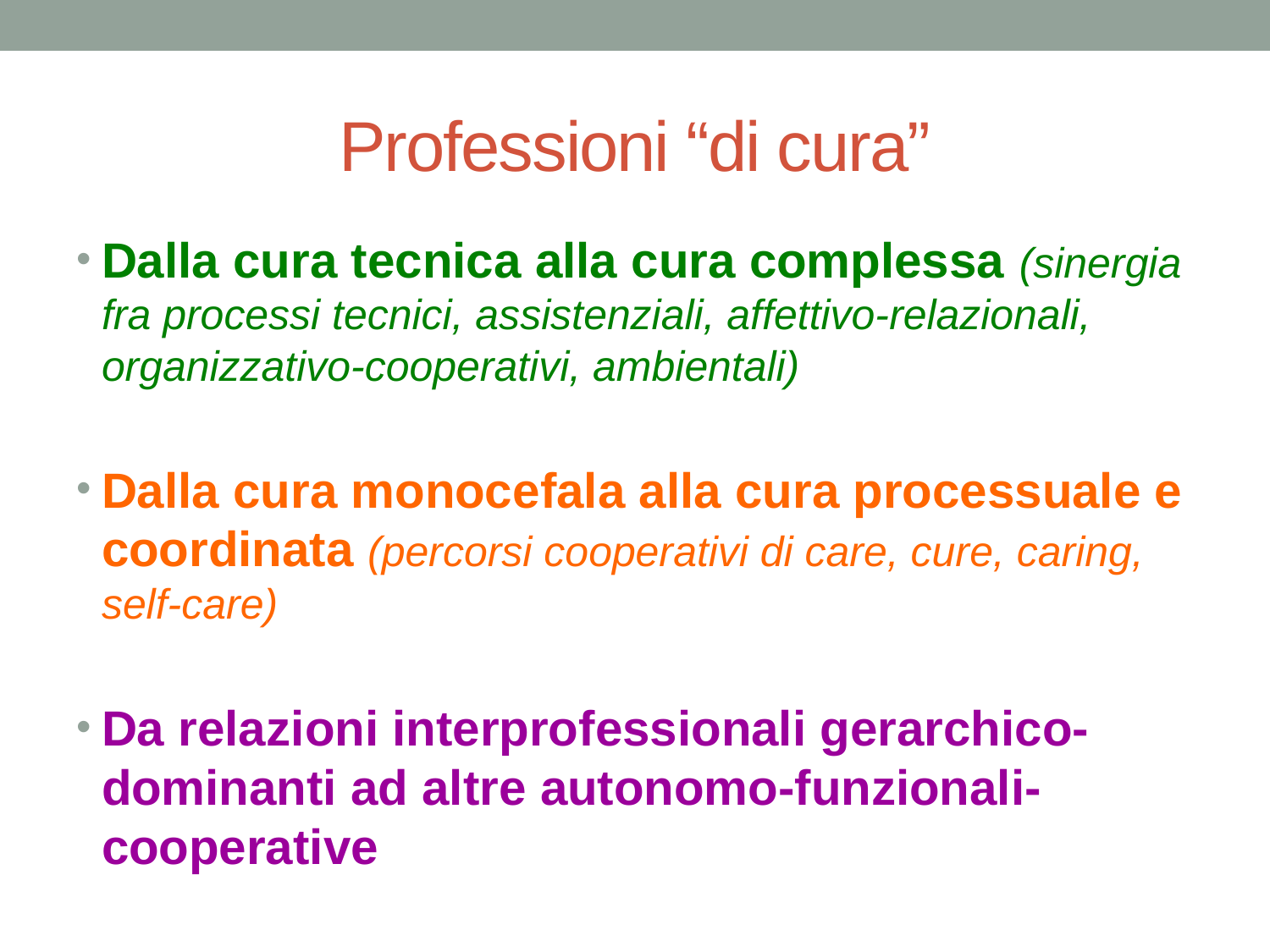

# Professioni “di cura”
Dalla cura tecnica alla cura complessa (sinergia fra processi tecnici, assistenziali, affettivo-relazionali, organizzativo-cooperativi, ambientali)

Dalla cura monocefala alla cura processuale e coordinata (percorsi cooperativi di care, cure, caring, self-care)

Da relazioni interprofessionali gerarchico-dominanti ad altre autonomo-funzionali-cooperative